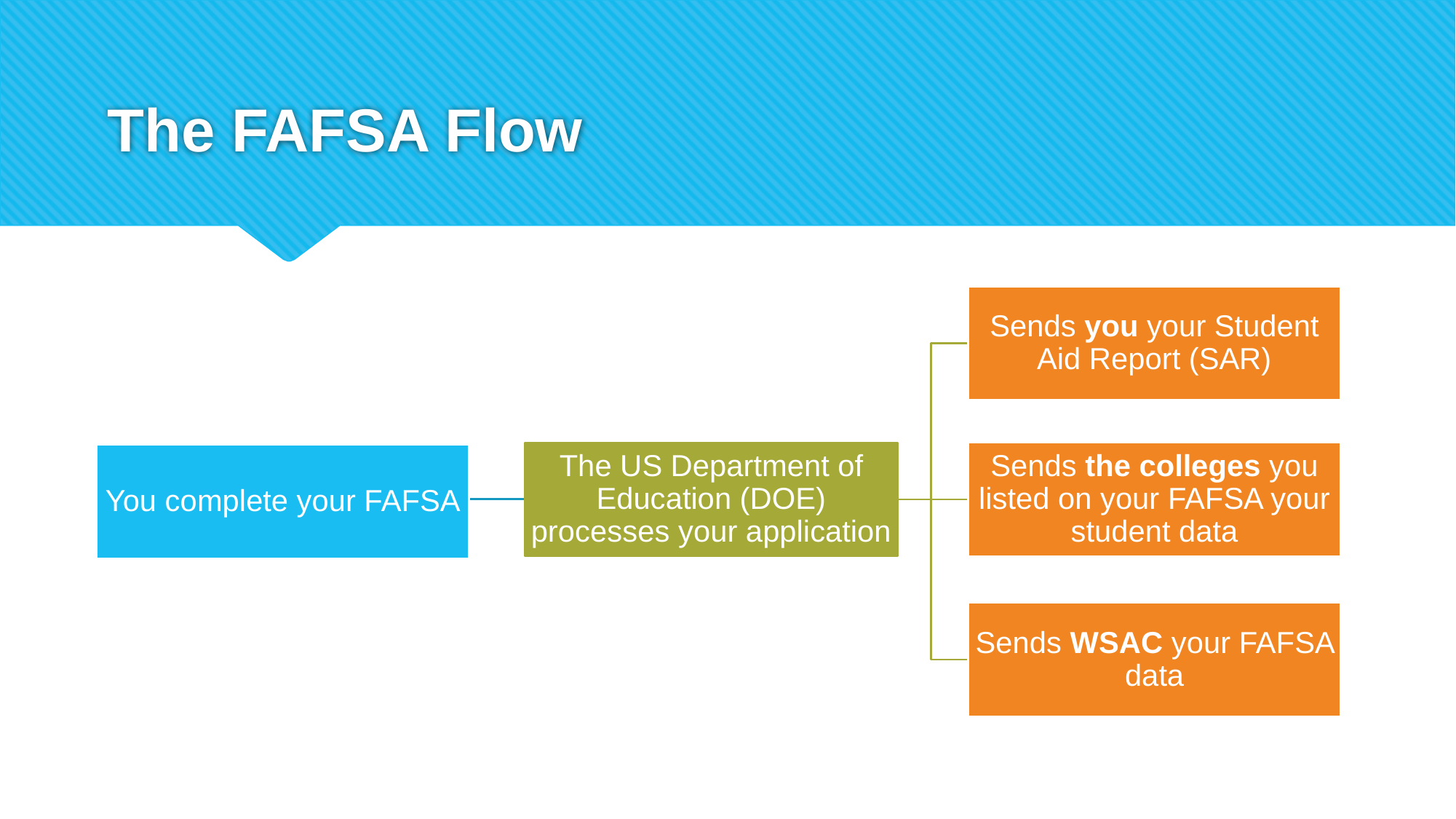

# The FAFSA Flow
You complete your FAFSA
The US Department of Education (DOE) processes your application
Sends you your Student Aid Report (SAR)
Sends the colleges you listed on your FAFSA your student data
Sends WSAC your FAFSA data